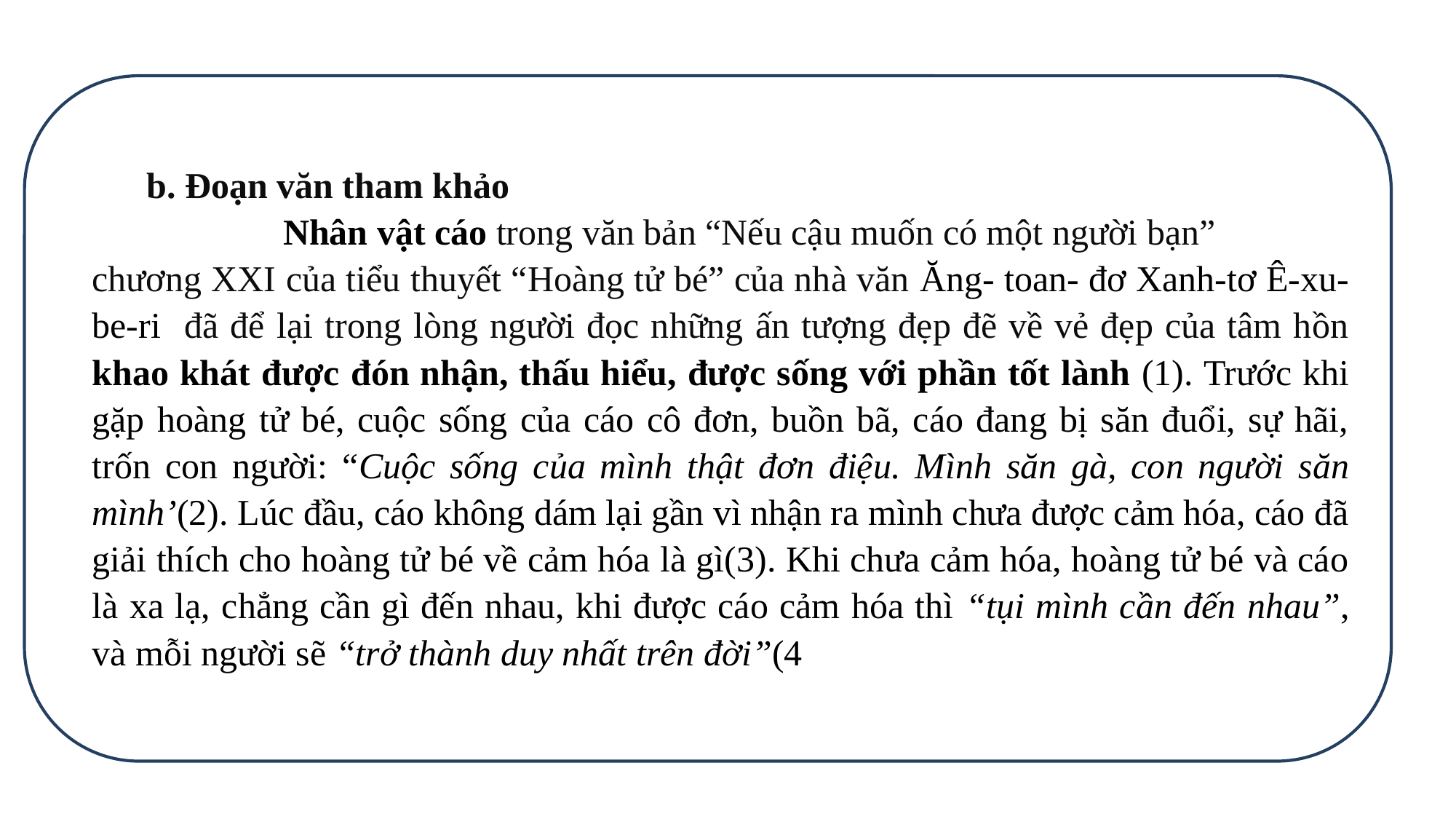

b. Đoạn văn tham khảo
               Nhân vật cáo trong văn bản “Nếu cậu muốn có một người bạn”
chương XXI của tiểu thuyết “Hoàng tử bé” của nhà văn Ăng- toan- đơ Xanh-tơ Ê-xu-be-ri  đã để lại trong lòng người đọc những ấn tượng đẹp đẽ về vẻ đẹp của tâm hồn khao khát được đón nhận, thấu hiểu, được sống với phần tốt lành (1). Trước khi gặp hoàng tử bé, cuộc sống của cáo cô đơn, buồn bã, cáo đang bị săn đuổi, sự hãi, trốn con người: “Cuộc sống của mình thật đơn điệu. Mình săn gà, con người săn mình’(2). Lúc đầu, cáo không dám lại gần vì nhận ra mình chưa được cảm hóa, cáo đã giải thích cho hoàng tử bé về cảm hóa là gì(3). Khi chưa cảm hóa, hoàng tử bé và cáo là xa lạ, chẳng cần gì đến nhau, khi được cáo cảm hóa thì “tụi mình cần đến nhau”, và mỗi người sẽ “trở thành duy nhất trên đời”(4